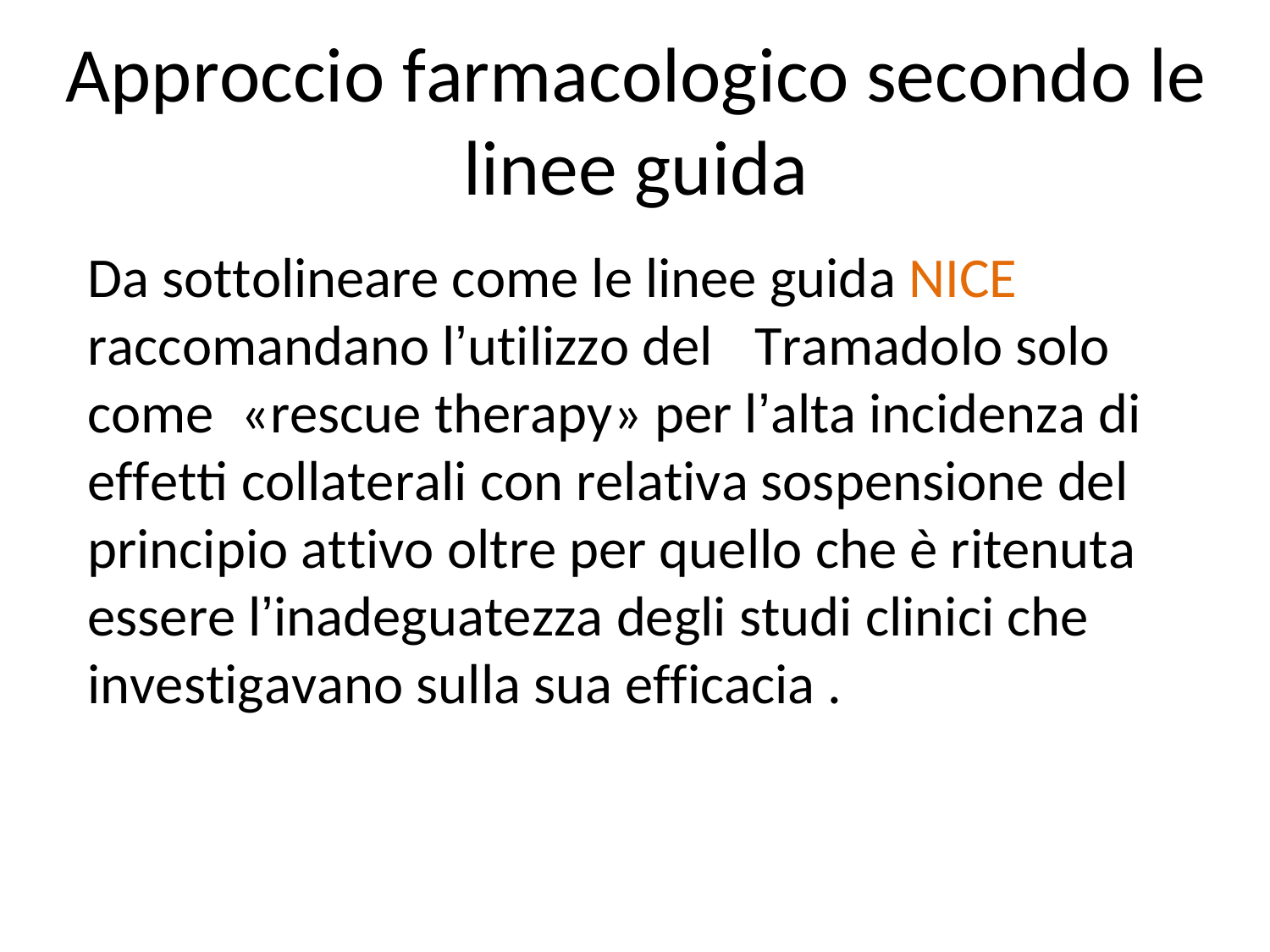

# Approccio farmacologico secondo le linee guida
Da sottolineare come le linee guida NICE raccomandano l’utilizzo del	Tramadolo solo come	«rescue therapy» per l’alta incidenza di effetti collaterali con relativa sospensione del principio attivo oltre per quello che è ritenuta essere l’inadeguatezza degli studi clinici che investigavano sulla sua efficacia .